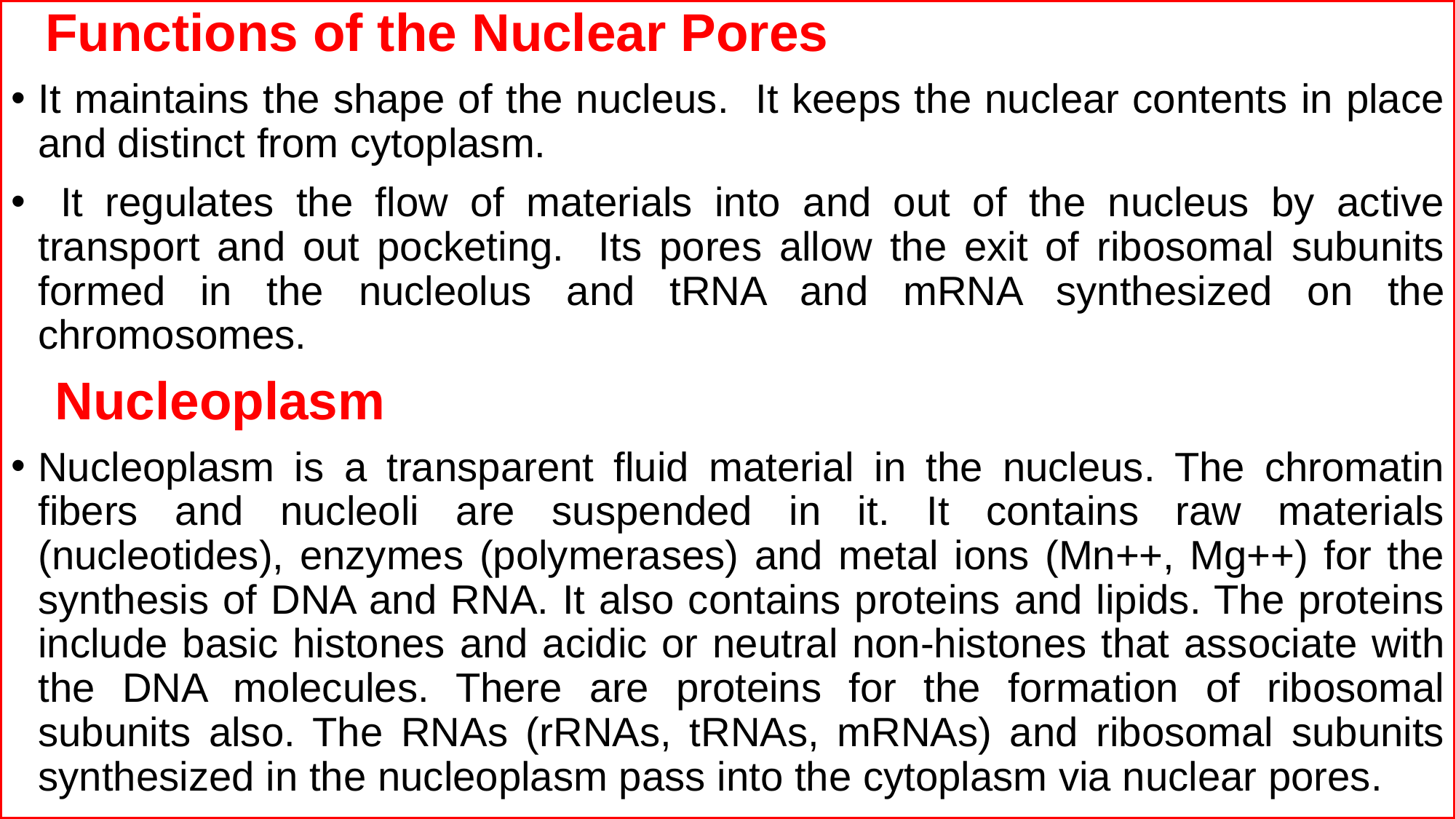

Functions of the Nuclear Pores
It maintains the shape of the nucleus.  It keeps the nuclear contents in place and distinct from cytoplasm.
 It regulates the flow of materials into and out of the nucleus by active transport and out pocketing.  Its pores allow the exit of ribosomal subunits formed in the nucleolus and tRNA and mRNA synthesized on the chromosomes.
   Nucleoplasm
Nucleoplasm is a transparent fluid material in the nucleus. The chromatin fibers and nucleoli are suspended in it. It contains raw materials (nucleotides), enzymes (polymerases) and metal ions (Mn++, Mg++) for the synthesis of DNA and RNA. It also contains proteins and lipids. The proteins include basic histones and acidic or neutral non-histones that associate with the DNA molecules. There are proteins for the formation of ribosomal subunits also. The RNAs (rRNAs, tRNAs, mRNAs) and ribosomal subunits synthesized in the nucleoplasm pass into the cytoplasm via nuclear pores.
   Functions of the Nucleoplasm
It is the seat for the synthesis of DNA, RNAs, ribosomal subunits, ATP and NAD.
It supports the nuclear matrix, chromatin material and nucleoli.  It provides turgidity to the nucleus.